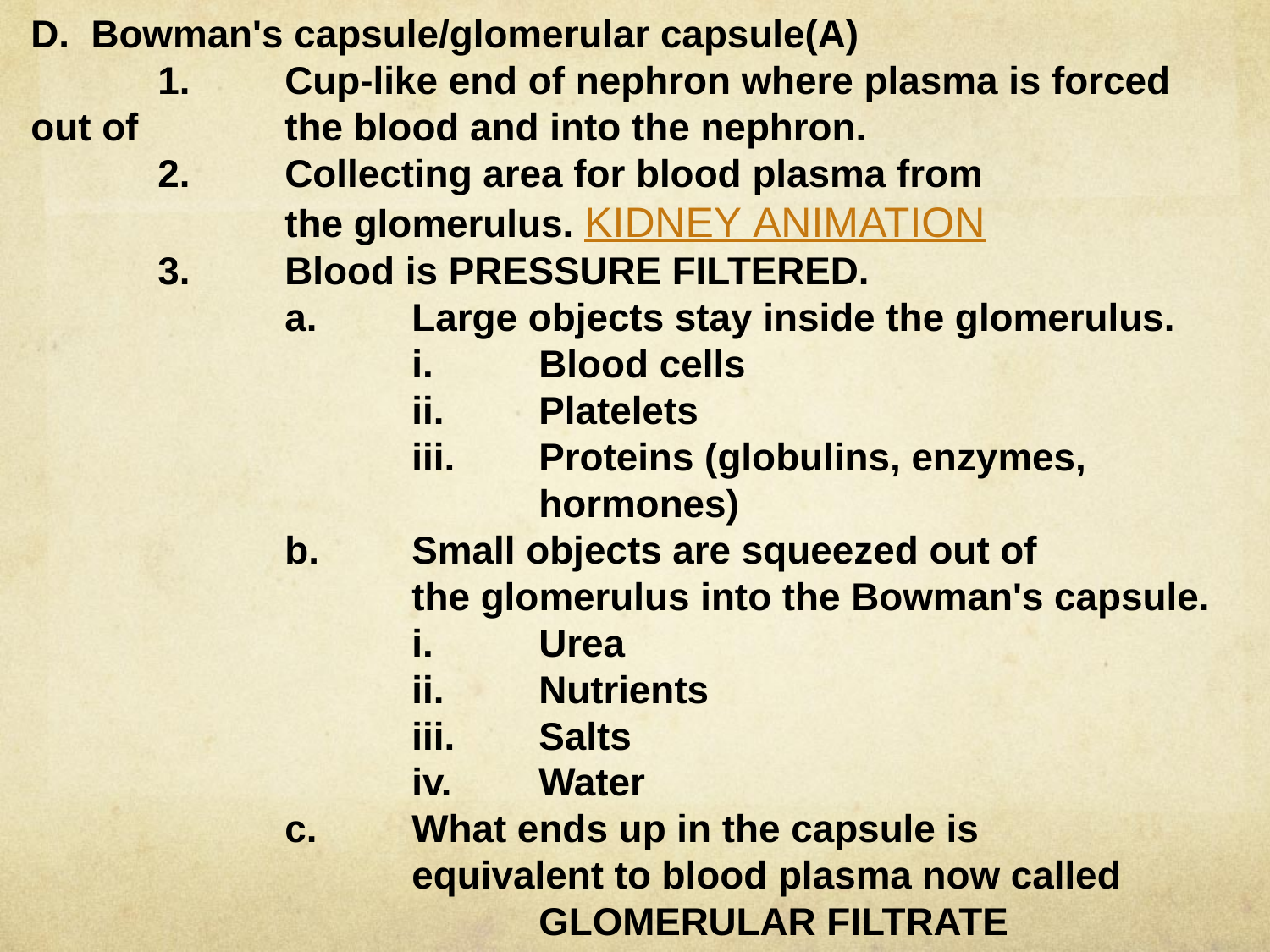

D.  Bowman's capsule/glomerular capsule(A)
	1.	Cup-like end of nephron where plasma is forced out of 		the blood and into the nephron.
	2.  	Collecting area for blood plasma from
		the glomerulus. KIDNEY ANIMATION
	3.	Blood is PRESSURE FILTERED.
		a. 	Large objects stay inside the glomerulus.
			i.	Blood cells
			ii.	Platelets
			iii.	Proteins (globulins, enzymes, 					hormones)
		b.  	Small objects are squeezed out of
			the glomerulus into the Bowman's capsule.
			i.	Urea
			ii.	Nutrients
			iii.	Salts
			iv.	Water
		c.  	What ends up in the capsule is
			equivalent to blood plasma now called 					glomerular filtrate